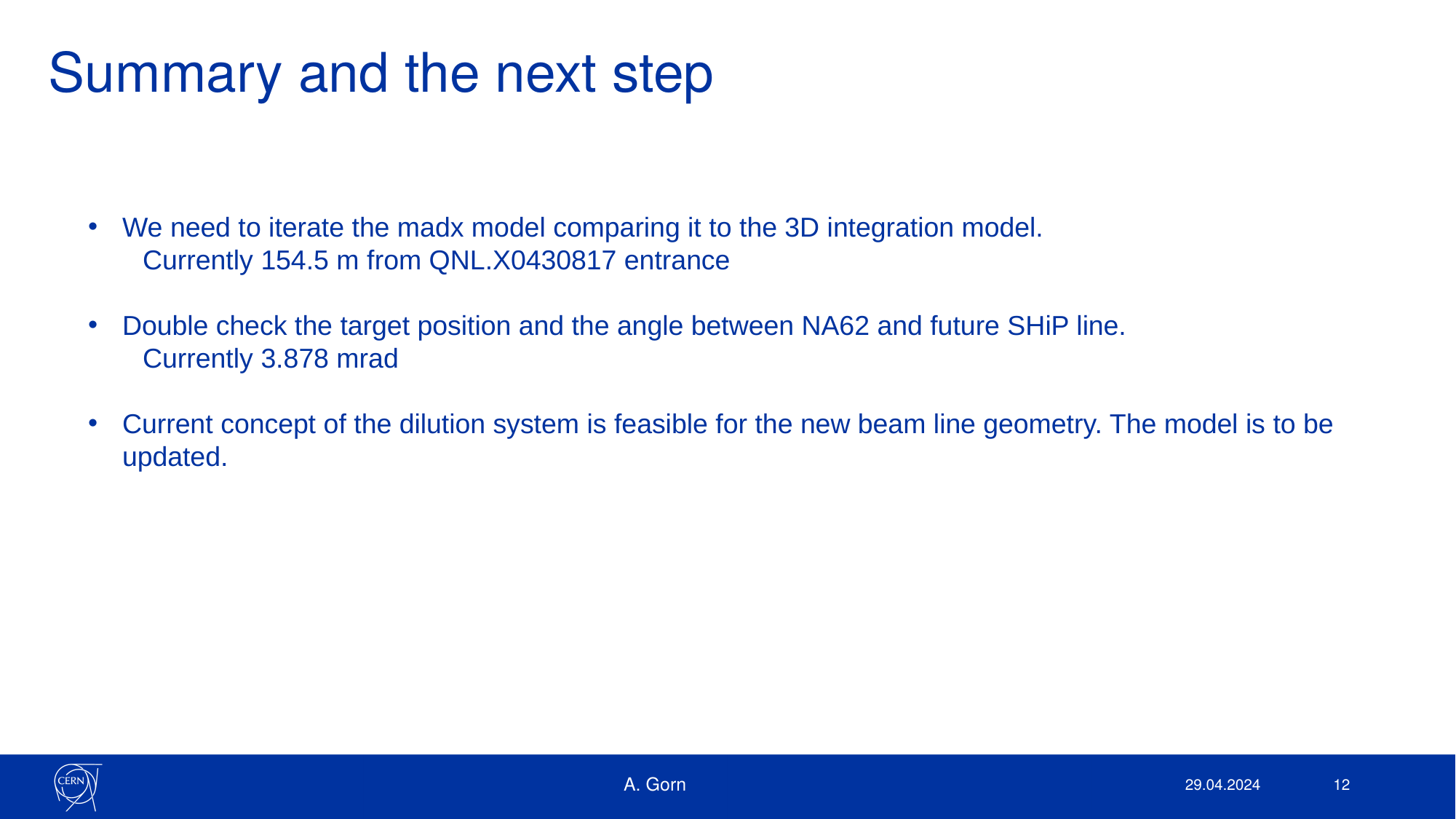

# Summary and the next step

We need to iterate the madx model comparing it to the 3D integration model.
Currently 154.5 m from QNL.X0430817 entrance

Double check the target position and the angle between NA62 and future SHiP line.
Currently 3.878 mrad

Current concept of the dilution system is feasible for the new beam line geometry. The model is to be updated.
A. Gorn
29.04.2024
12